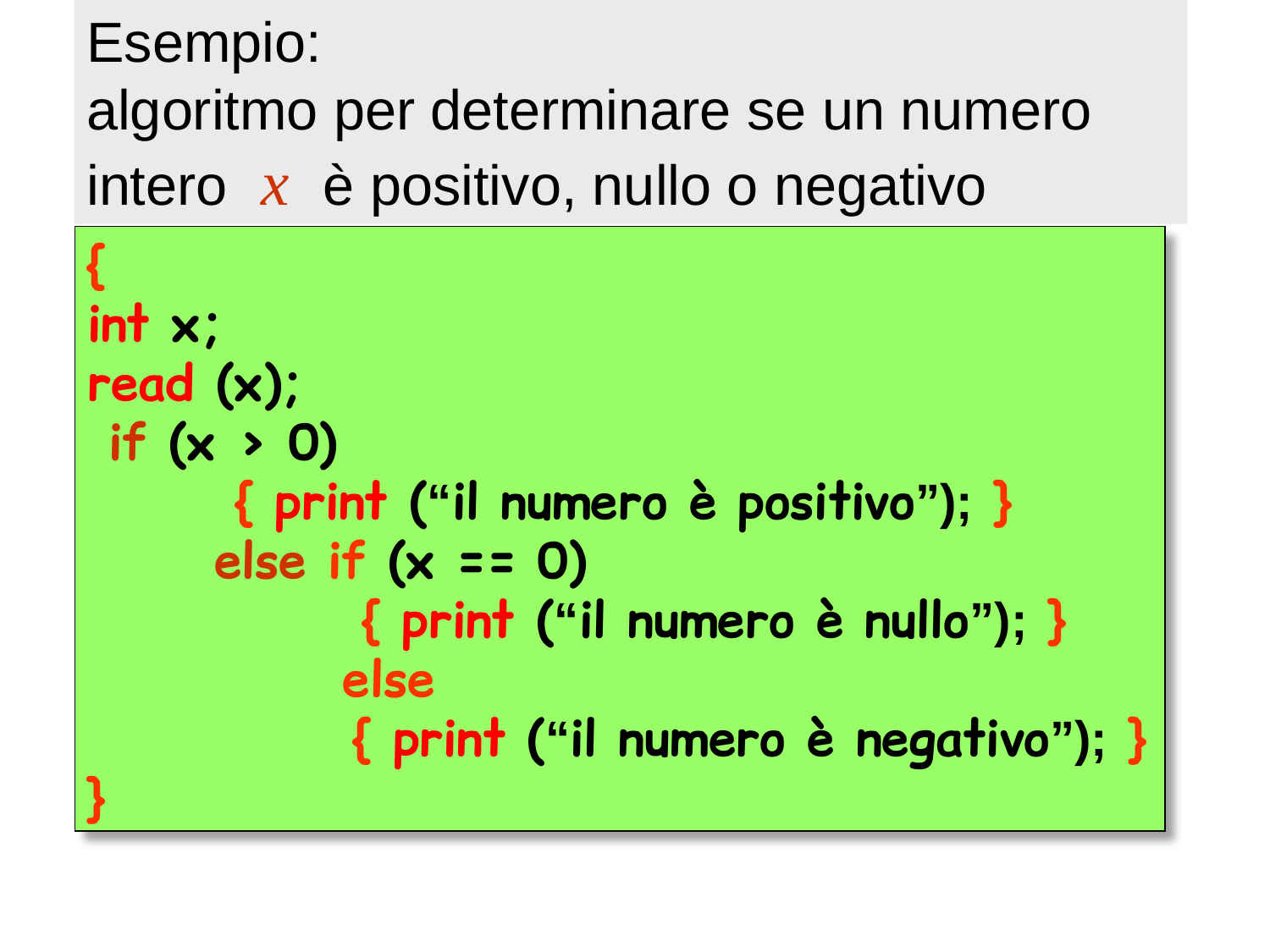

Esempio:
algoritmo per determinare se un numero intero x è positivo, nullo o negativo
{
int x;
read (x);
 if (x > 0)
	 { print (“il numero è positivo”); }
	else if (x == 0)
		 { print (“il numero è nullo”); }
 	      else
		 { print (“il numero è negativo”); }
}